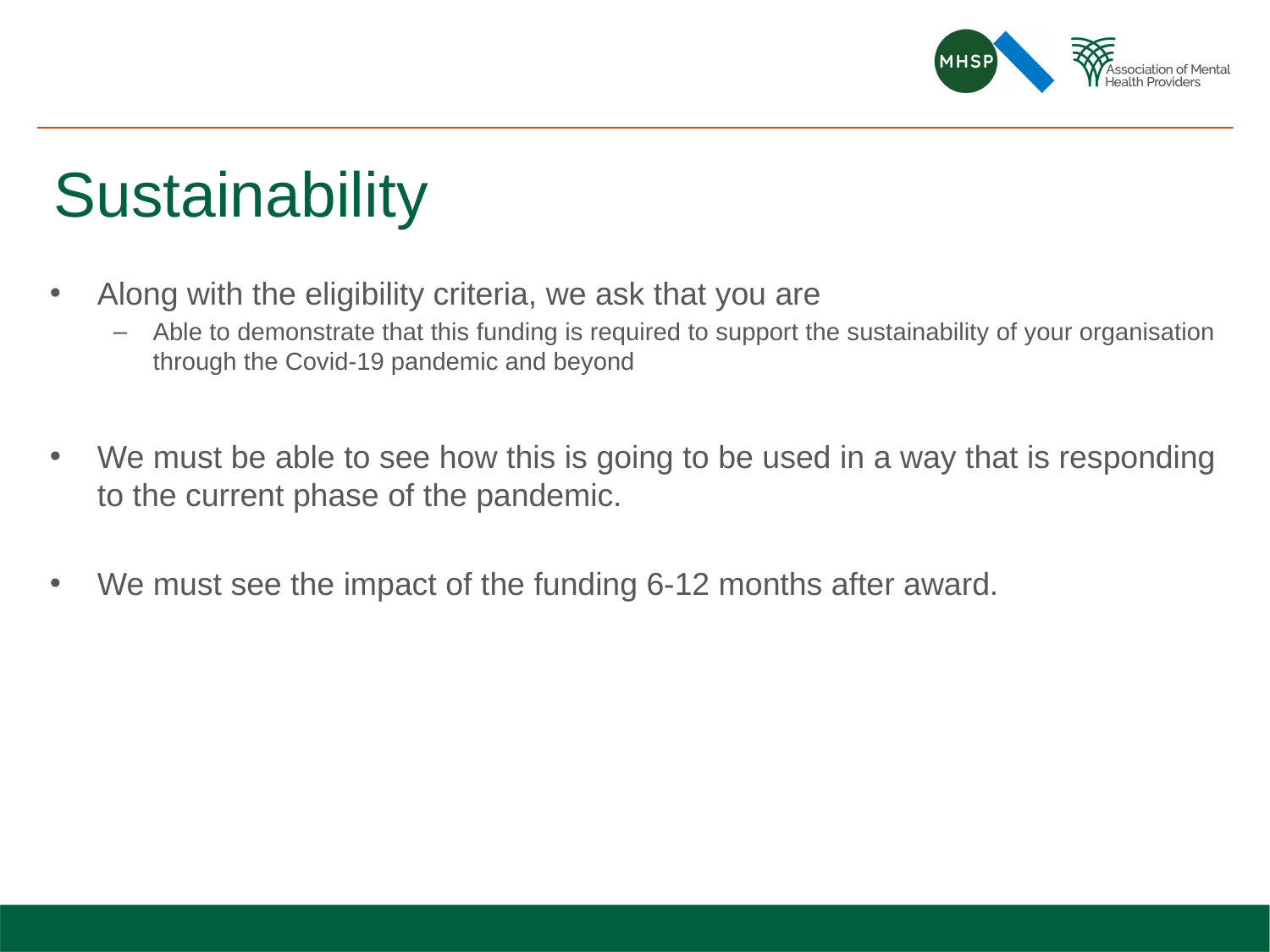

# Sustainability
Along with the eligibility criteria, we ask that you are
Able to demonstrate that this funding is required to support the sustainability of your organisation through the Covid-19 pandemic and beyond

We must be able to see how this is going to be used in a way that is responding to the current phase of the pandemic.

We must see the impact of the funding 6-12 months after award.